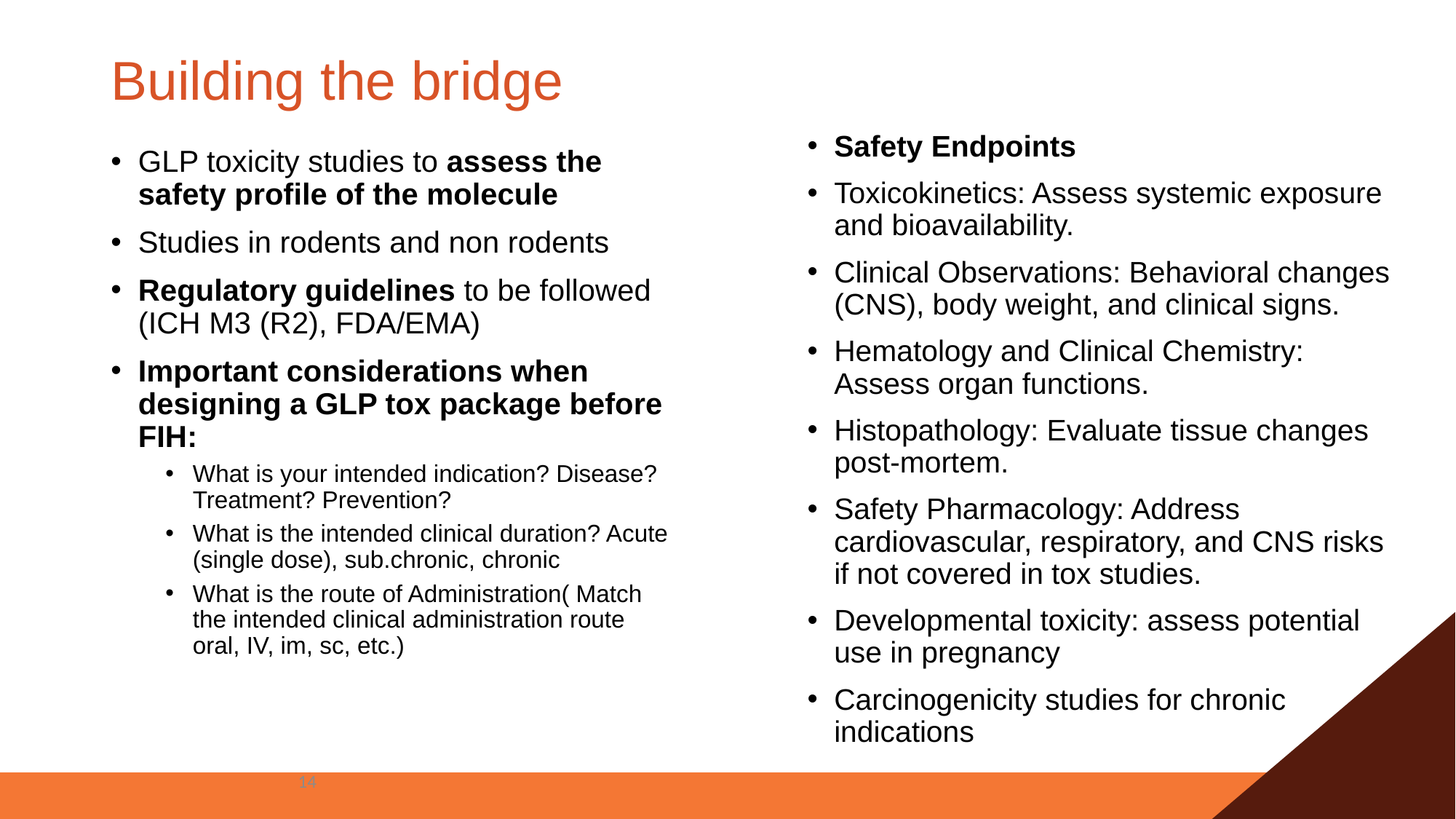

# Building the bridge
Safety Endpoints
Toxicokinetics: Assess systemic exposure and bioavailability.
Clinical Observations: Behavioral changes (CNS), body weight, and clinical signs.
Hematology and Clinical Chemistry: Assess organ functions.
Histopathology: Evaluate tissue changes post-mortem.
Safety Pharmacology: Address cardiovascular, respiratory, and CNS risks if not covered in tox studies.
Developmental toxicity: assess potential use in pregnancy
Carcinogenicity studies for chronic indications
GLP toxicity studies to assess the safety profile of the molecule
Studies in rodents and non rodents
Regulatory guidelines to be followed (ICH M3 (R2), FDA/EMA)
Important considerations when designing a GLP tox package before FIH:
What is your intended indication? Disease? Treatment? Prevention?
What is the intended clinical duration? Acute (single dose), sub.chronic, chronic
What is the route of Administration( Match the intended clinical administration route oral, IV, im, sc, etc.)

14